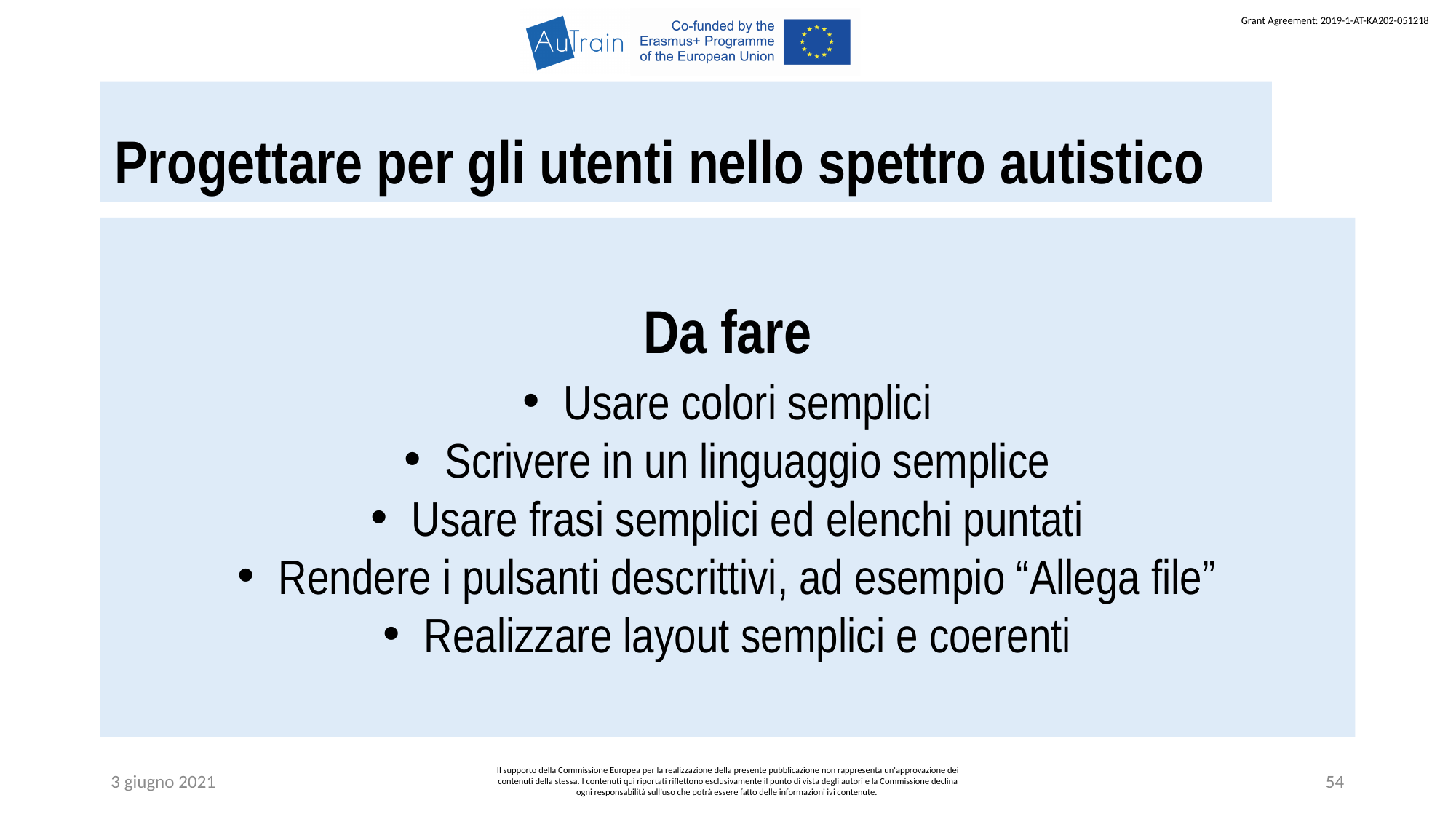

Progettare per gli utenti nello spettro autistico
Da fare
Usare colori semplici
Scrivere in un linguaggio semplice
Usare frasi semplici ed elenchi puntati
Rendere i pulsanti descrittivi, ad esempio “Allega file”
Realizzare layout semplici e coerenti

3 giugno 2021
Il supporto della Commissione Europea per la realizzazione della presente pubblicazione non rappresenta un'approvazione dei contenuti della stessa. I contenuti qui riportati riflettono esclusivamente il punto di vista degli autori e la Commissione declina ogni responsabilità sull’uso che potrà essere fatto delle informazioni ivi contenute.
54